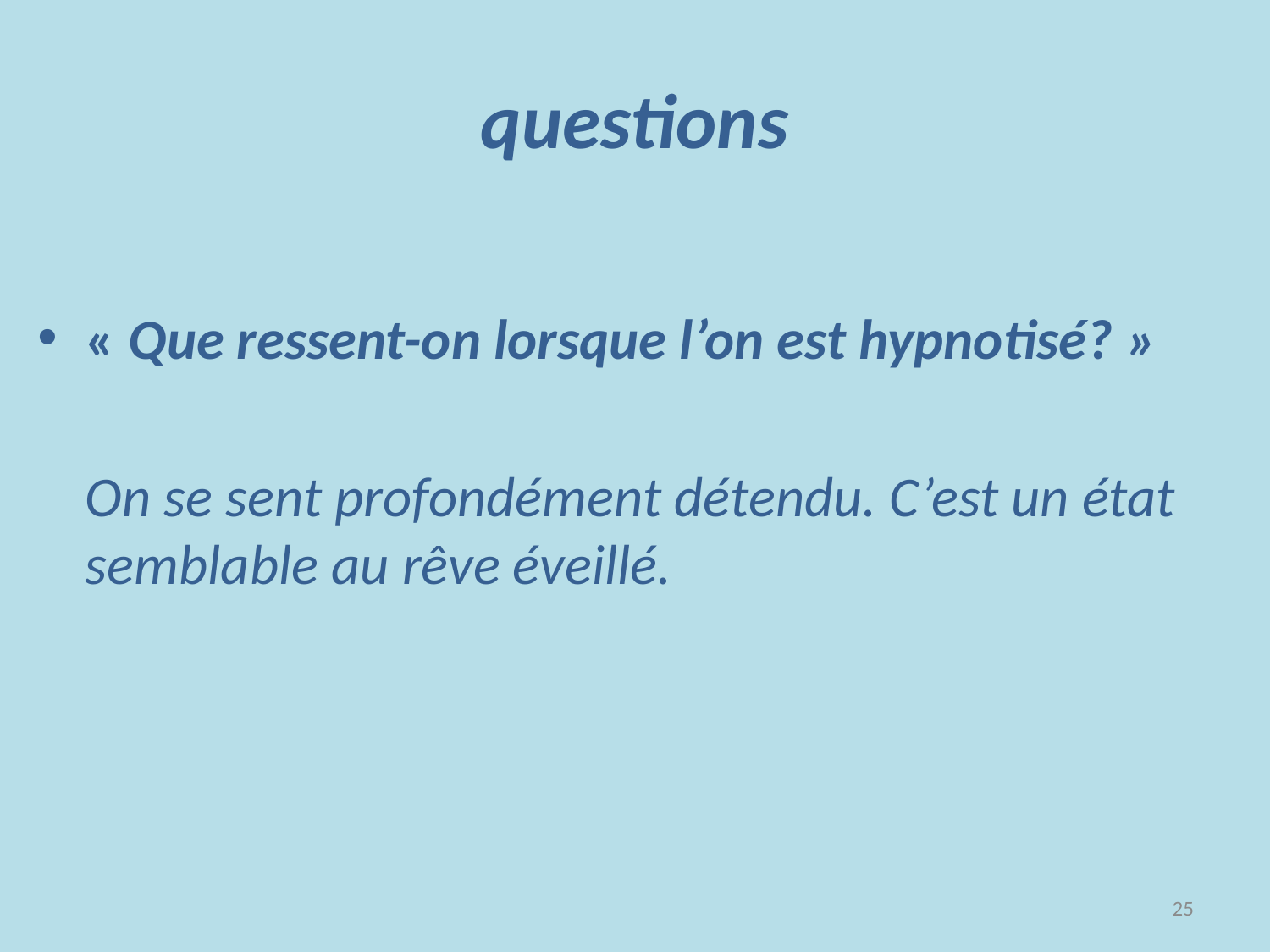

# questions
« Que ressent-on lorsque l’on est hypnotisé? »

	On se sent profondément détendu. C’est un état semblable au rêve éveillé.
25